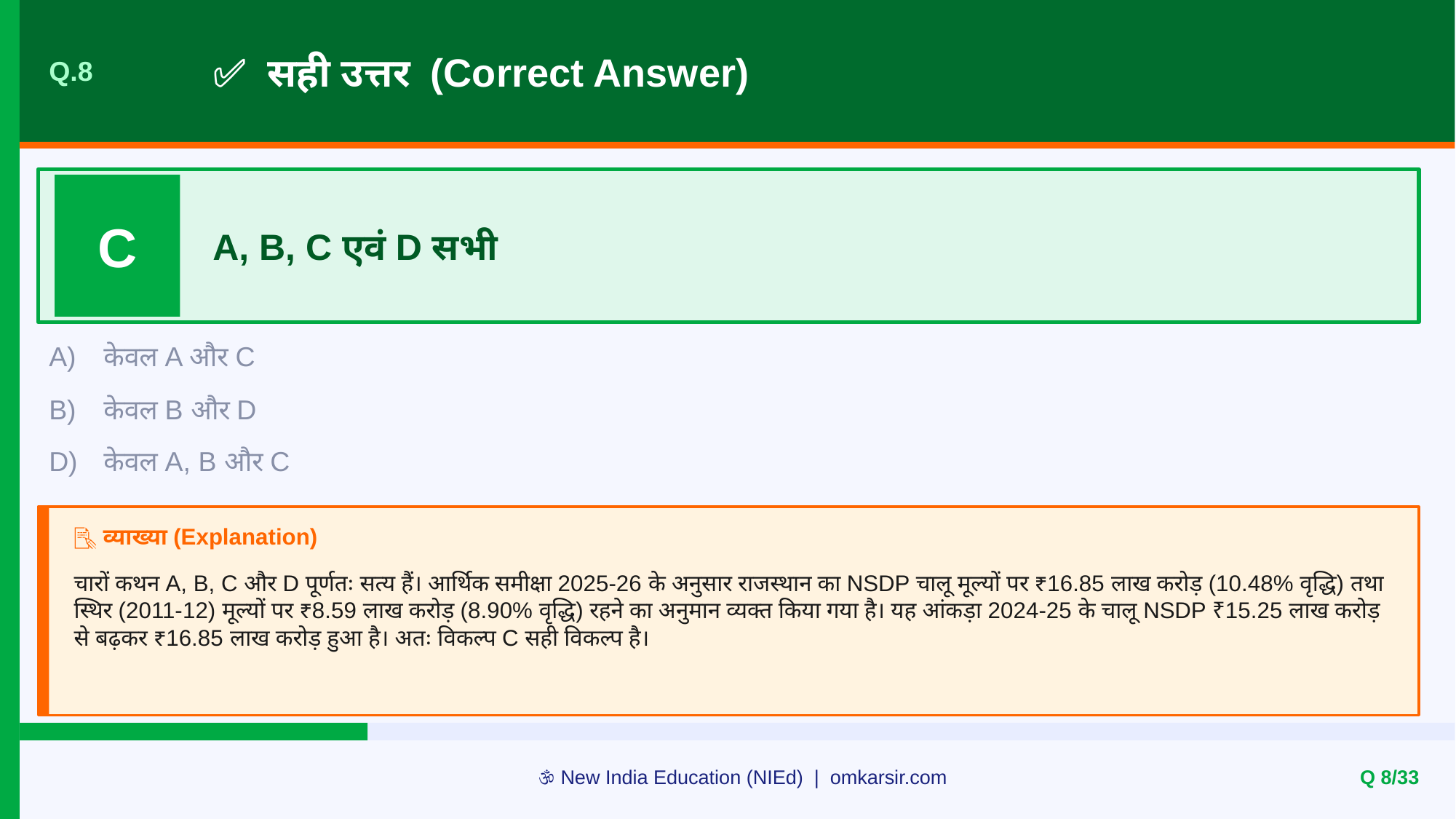

✅  सही उत्तर  (Correct Answer)
Q.8

C
A, B, C एवं D सभी
A)
केवल A और C
B)
केवल B और D
D)
केवल A, B और C

📝 व्याख्या (Explanation)
चारों कथन A, B, C और D पूर्णतः सत्य हैं। आर्थिक समीक्षा 2025-26 के अनुसार राजस्थान का NSDP चालू मूल्यों पर ₹16.85 लाख करोड़ (10.48% वृद्धि) तथा स्थिर (2011-12) मूल्यों पर ₹8.59 लाख करोड़ (8.90% वृद्धि) रहने का अनुमान व्यक्त किया गया है। यह आंकड़ा 2024-25 के चालू NSDP ₹15.25 लाख करोड़ से बढ़कर ₹16.85 लाख करोड़ हुआ है। अतः विकल्प C सही विकल्प है।

🕉️ New India Education (NIEd)  |  omkarsir.com
Q 8/33